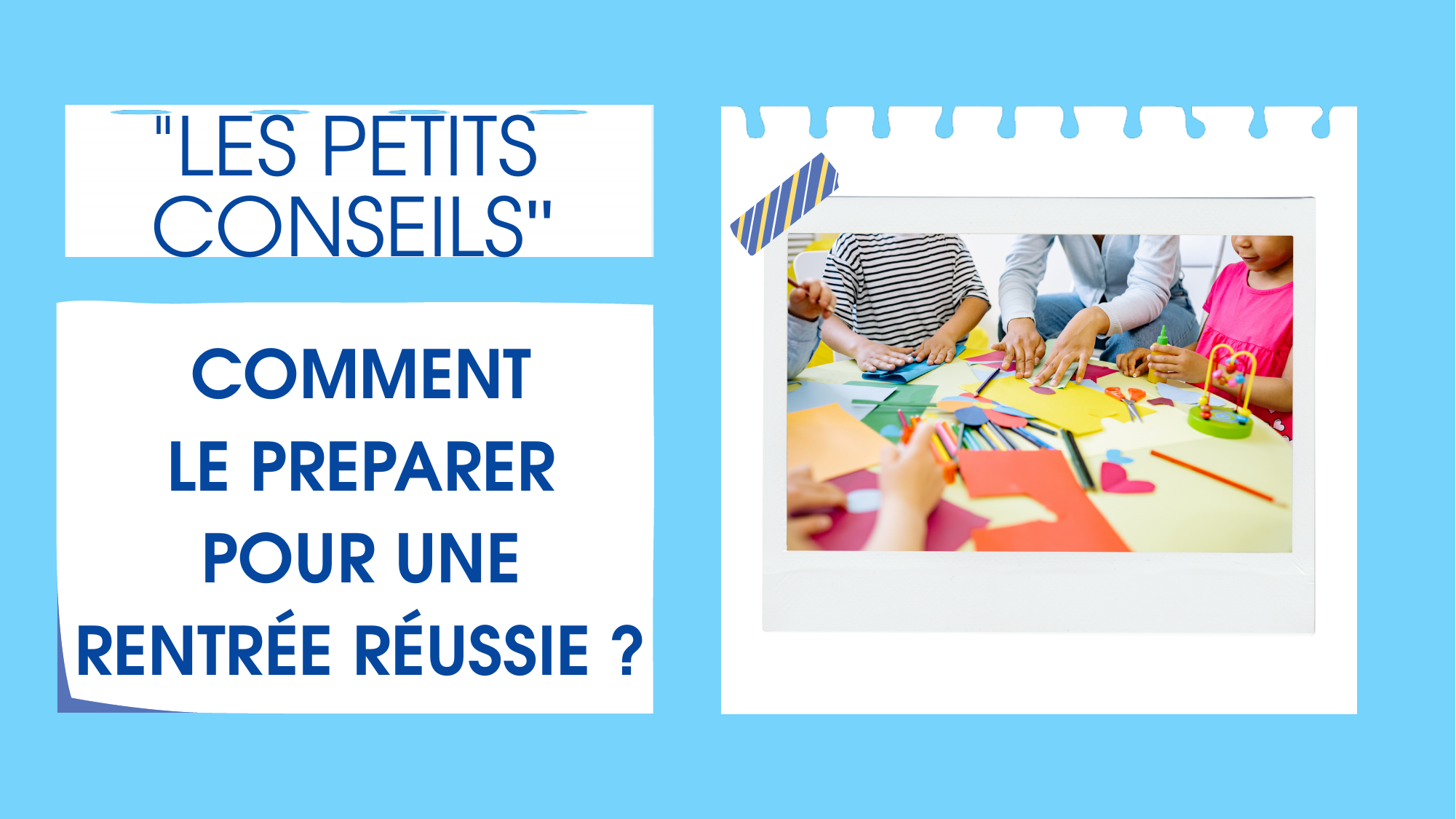

"LES PETITS CONSEILS"

COMMENT
LE PREPARER
POUR UNE RENTRÉE RÉUSSIE ?